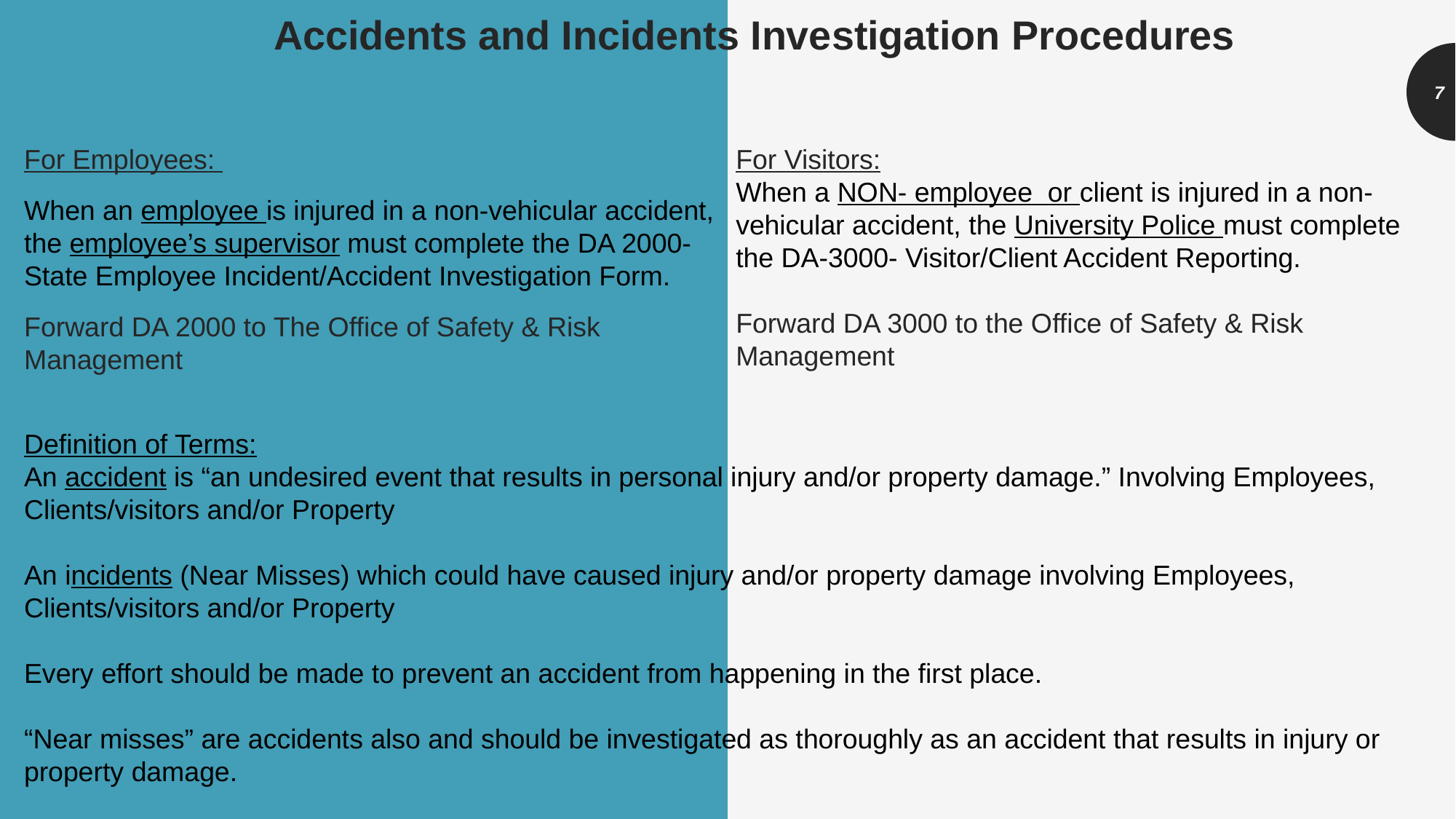

# Accidents and Incidents Investigation Procedures
7
For Employees:
When an employee is injured in a non-vehicular accident, the employee’s supervisor must complete the DA 2000- State Employee Incident/Accident Investigation Form.
Forward DA 2000 to The Office of Safety & Risk Management

For Visitors:
When a NON- employee  or client is injured in a non-vehicular accident, the University Police must complete the DA-3000- Visitor/Client Accident Reporting.

Forward DA 3000 to the Office of Safety & Risk Management

Definition of Terms:
An accident is “an undesired event that results in personal injury and/or property damage.” Involving Employees, Clients/visitors and/or Property

An incidents (Near Misses) which could have caused injury and/or property damage involving Employees, Clients/visitors and/or Property

Every effort should be made to prevent an accident from happening in the first place.

“Near misses” are accidents also and should be investigated as thoroughly as an accident that results in injury or property damage.